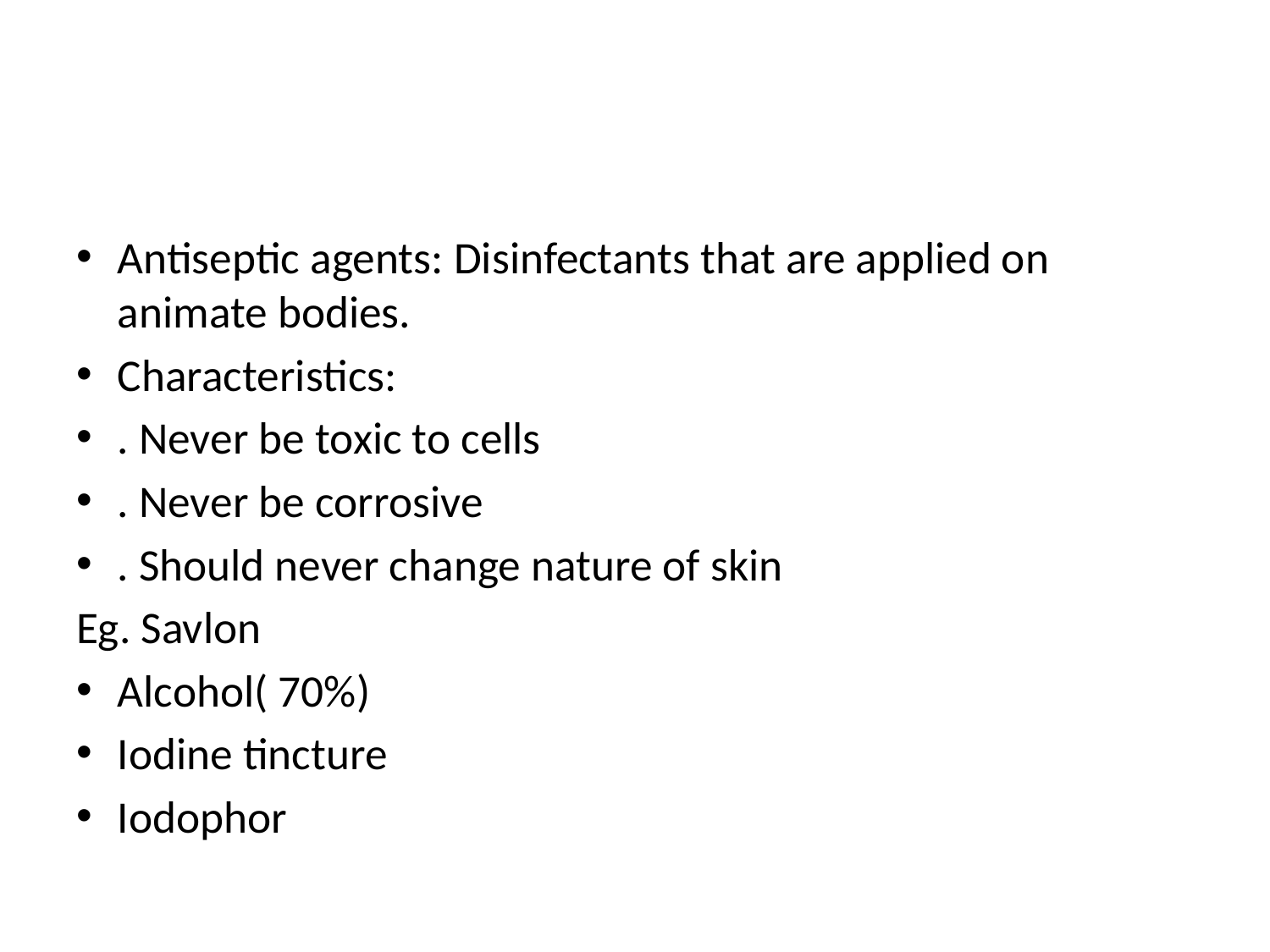

#
Antiseptic agents: Disinfectants that are applied on animate bodies.
Characteristics:
. Never be toxic to cells
. Never be corrosive
. Should never change nature of skin
Eg. Savlon
Alcohol( 70%)
Iodine tincture
Iodophor